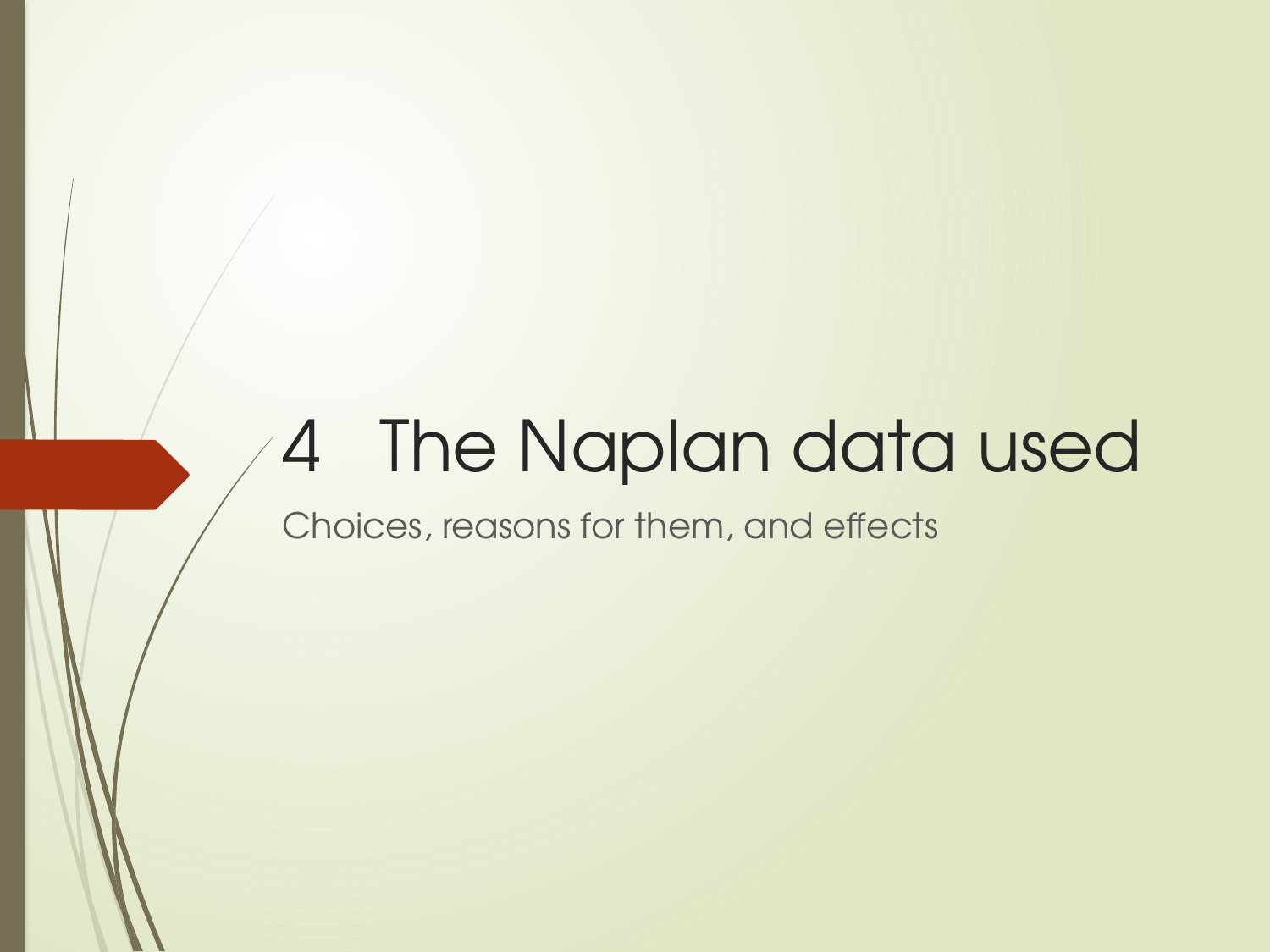

# 4   The Naplan data used
Choices, reasons for them, and effects